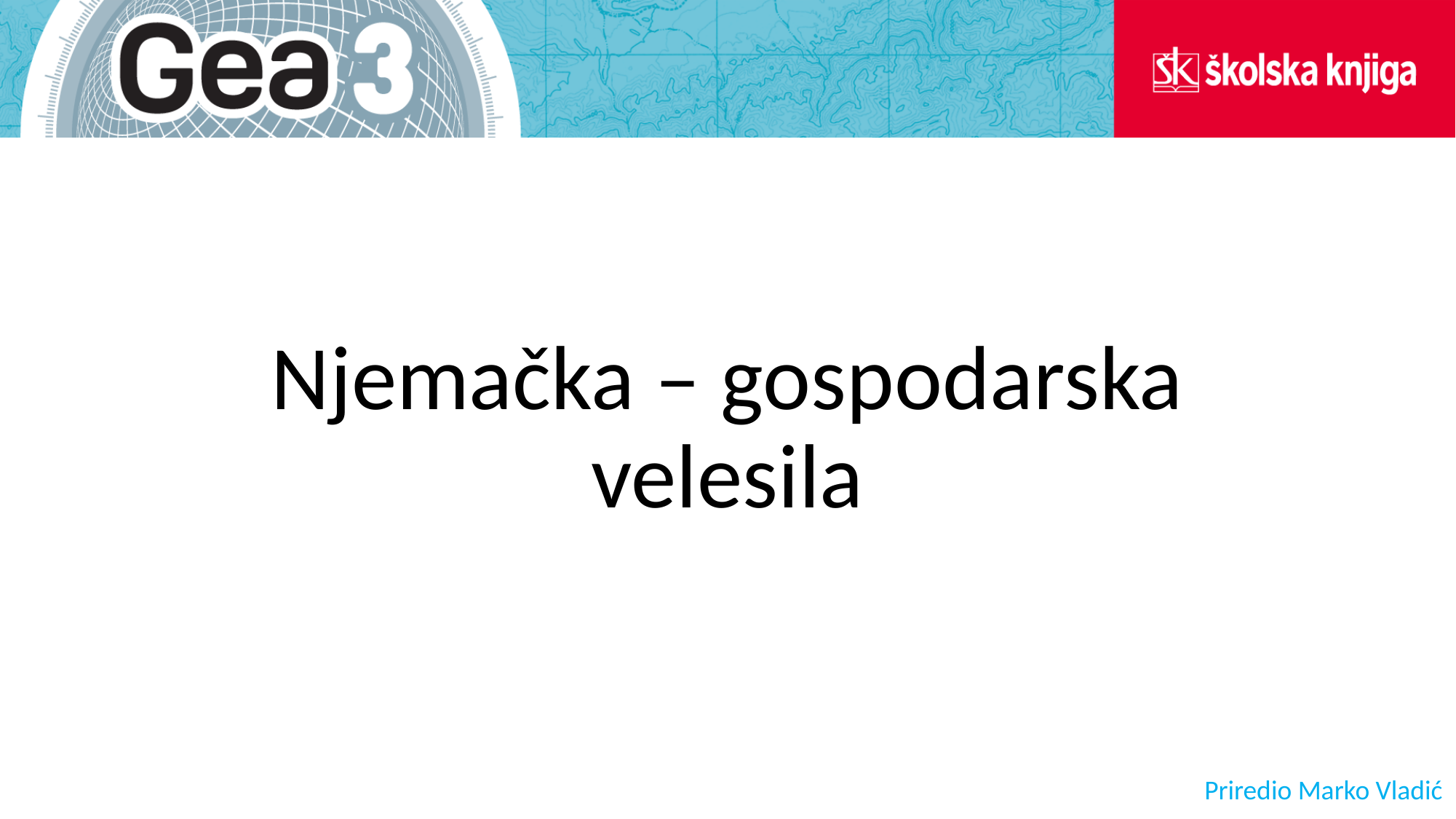

# Njemačka – gospodarska velesila
Priredio Marko Vladić